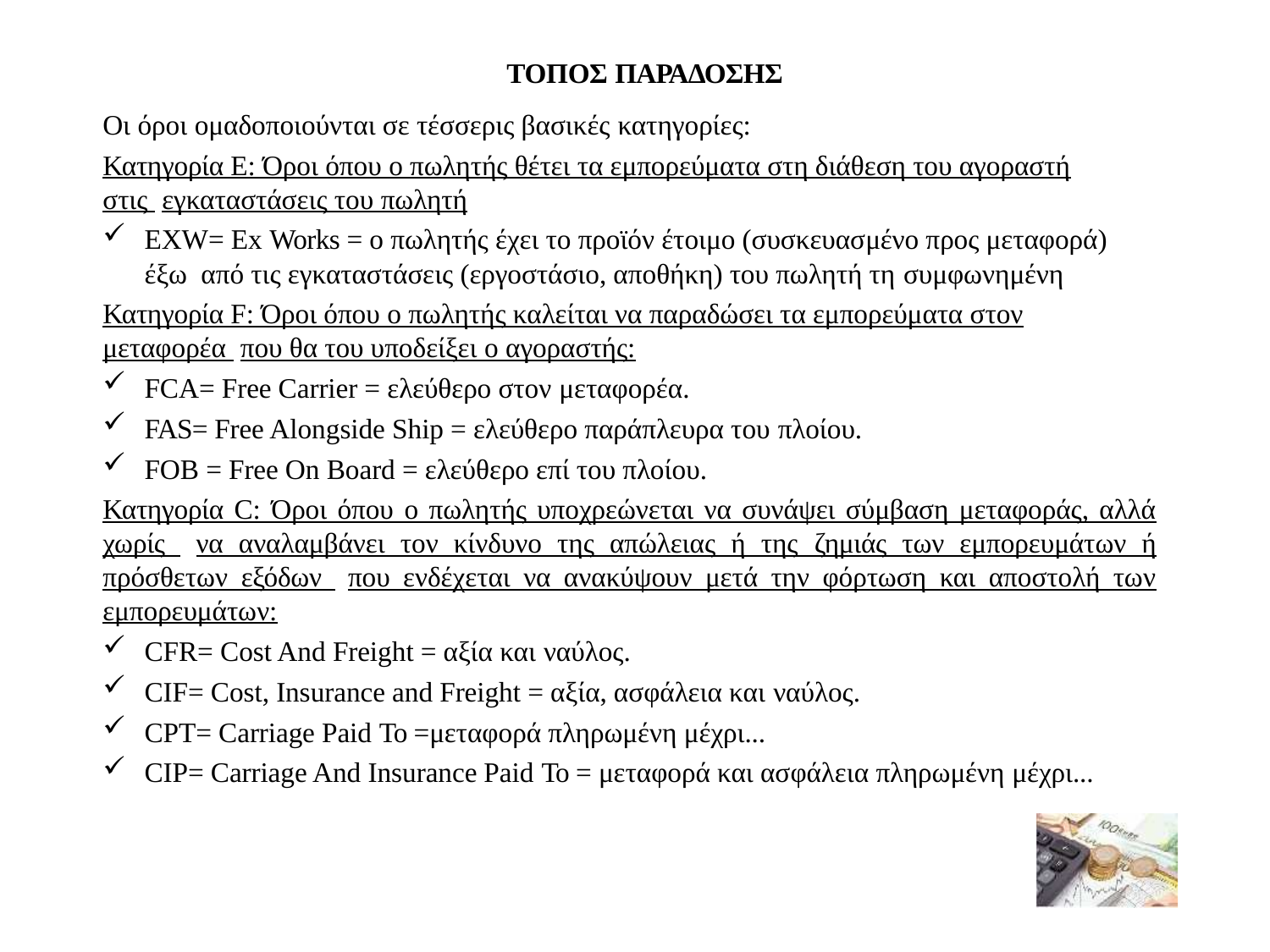

ΤΟΠΟΣ ΠΑΡΑΔΟΣΗΣ
Οι όροι ομαδοποιούνται σε τέσσερις βασικές κατηγορίες:
Κατηγορία Ε: Όροι όπου ο πωλητής θέτει τα εμπορεύματα στη διάθεση του αγοραστή στις  εγκαταστάσεις του πωλητή
EXW= Ex Works = ο πωλητής έχει το προϊόν έτοιμο (συσκευασμένο προς μεταφορά) έξω  από τις εγκαταστάσεις (εργοστάσιο, αποθήκη) του πωλητή τη συμφωνημένη
Κατηγορία F: Όροι όπου ο πωλητής καλείται να παραδώσει τα εμπορεύματα στον μεταφορέα  που θα του υποδείξει ο αγοραστής:
FCA= Free Carrier = ελεύθερο στον μεταφορέα.
FAS= Free Alongside Ship = ελεύθερο παράπλευρα του πλοίου.
FOB = Free On Board = ελεύθερο επί του πλοίου.
Κατηγορία C: Όροι όπου ο πωλητής υποχρεώνεται να συνάψει σύμβαση μεταφοράς, αλλά χωρίς  να αναλαμβάνει τον κίνδυνο της απώλειας ή της ζημιάς των εμπορευμάτων ή πρόσθετων εξόδων  που ενδέχεται να ανακύψουν μετά την φόρτωση και αποστολή των εμπορευμάτων:
CFR= Cost And Freight = αξία και ναύλος.
CIF= Cost, Insurance and Freight = αξία, ασφάλεια και ναύλος.
CPT= Carriage Paid To =μεταφορά πληρωμένη μέχρι...
CIP= Carriage And Insurance Paid To = μεταφορά και ασφάλεια πληρωμένη μέχρι...